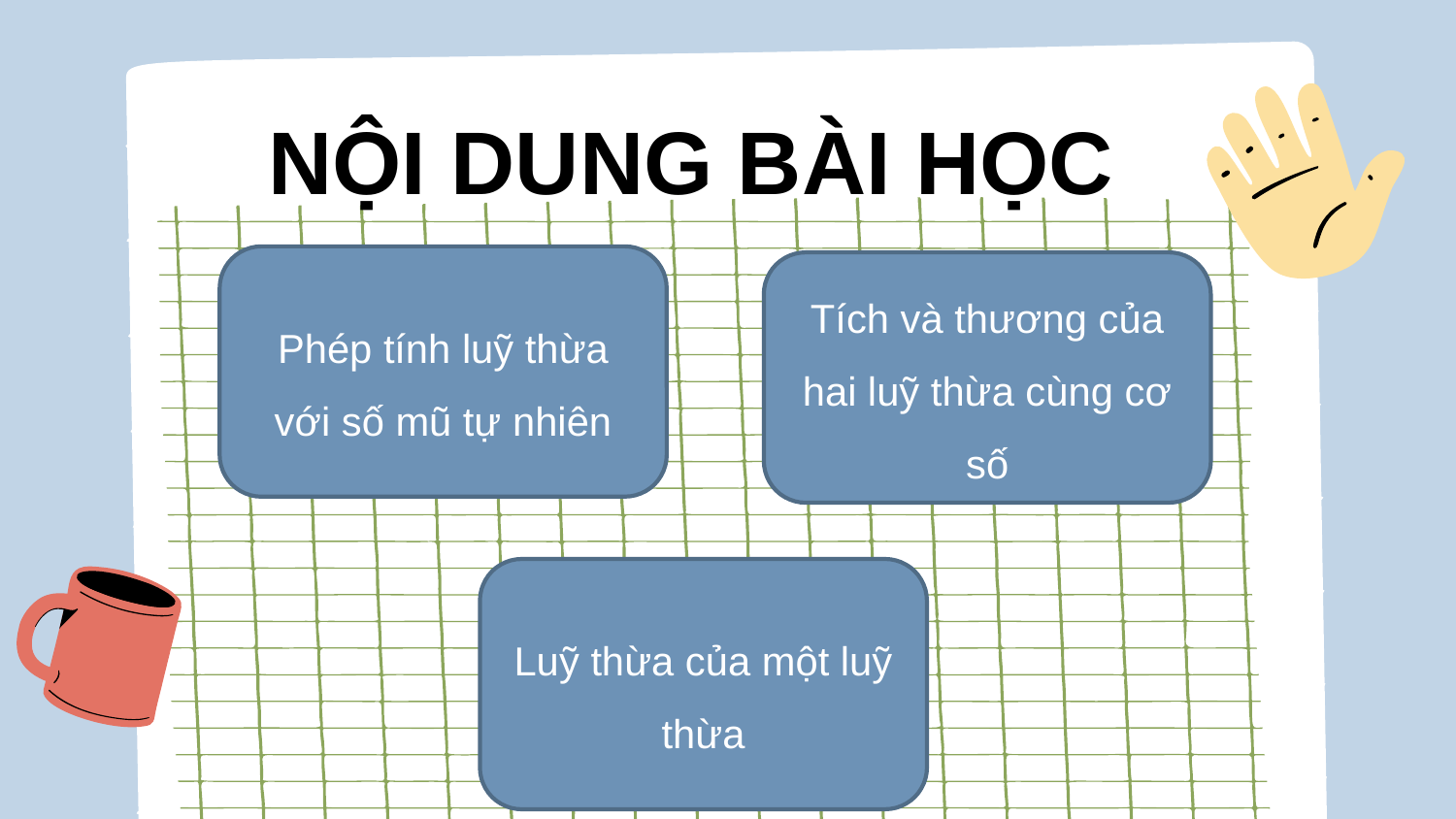

NỘI DUNG BÀI HỌC

Phép tính luỹ thừa với số mũ tự nhiên
Tích và thương của hai luỹ thừa cùng cơ số
Luỹ thừa của một luỹ thừa